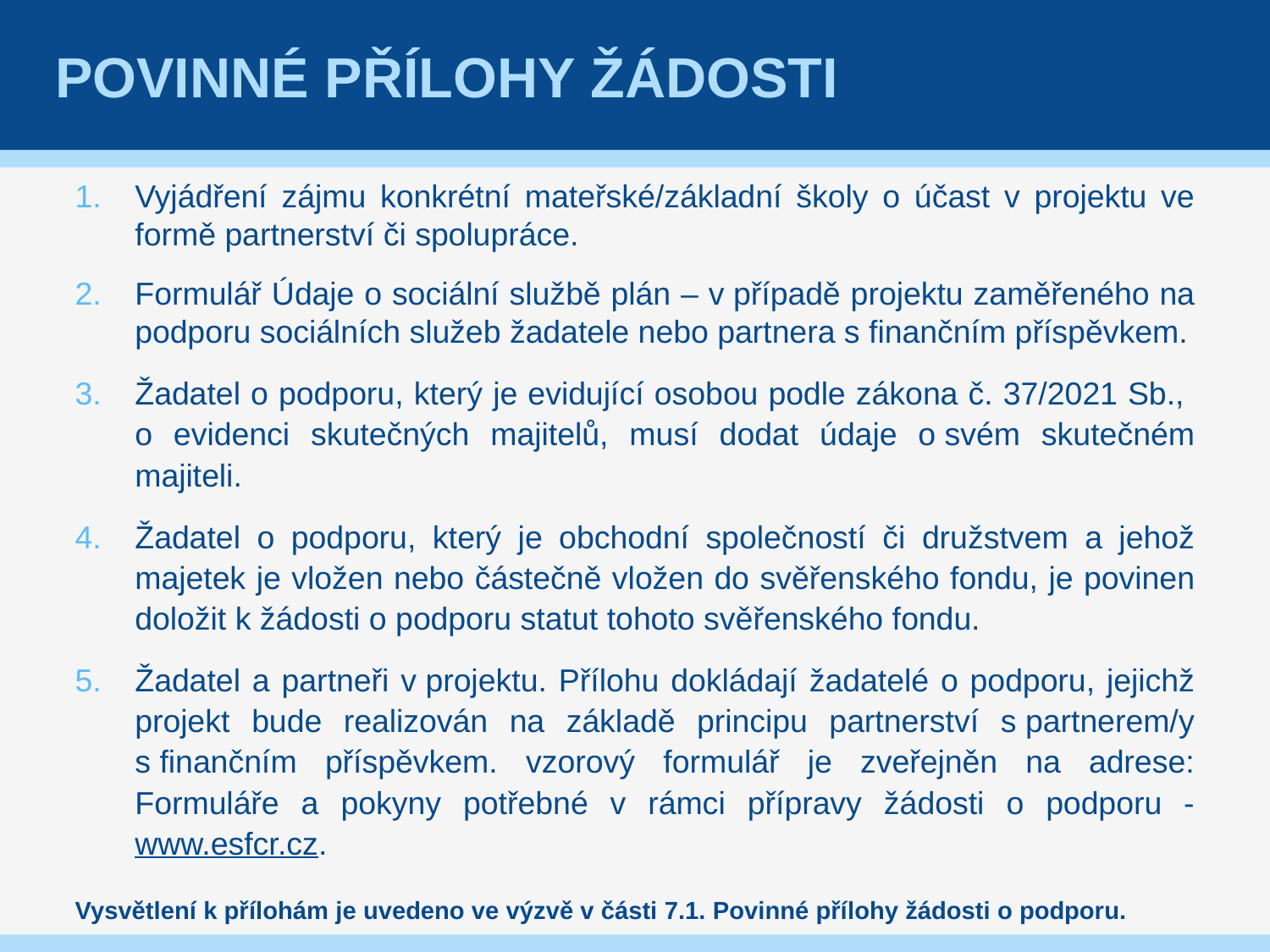

# Povinné přílohy žádosti
Vyjádření zájmu konkrétní mateřské/základní školy o účast v projektu ve formě partnerství či spolupráce.
Formulář Údaje o sociální službě plán – v případě projektu zaměřeného na podporu sociálních služeb žadatele nebo partnera s finančním příspěvkem.
Žadatel o podporu, který je evidující osobou podle zákona č. 37/2021 Sb.,
o evidenci skutečných majitelů, musí dodat údaje o svém skutečném majiteli.
Žadatel o podporu, který je obchodní společností či družstvem a jehož majetek je vložen nebo částečně vložen do svěřenského fondu, je povinen doložit k žádosti o podporu statut tohoto svěřenského fondu.
Žadatel a partneři v projektu. Přílohu dokládají žadatelé o podporu, jejichž projekt bude realizován na základě principu partnerství s partnerem/y s finančním příspěvkem. vzorový formulář je zveřejněn na adrese: Formuláře a pokyny potřebné v rámci přípravy žádosti o podporu - www.esfcr.cz.
Vysvětlení k přílohám je uvedeno ve výzvě v části 7.1. Povinné přílohy žádosti o podporu.